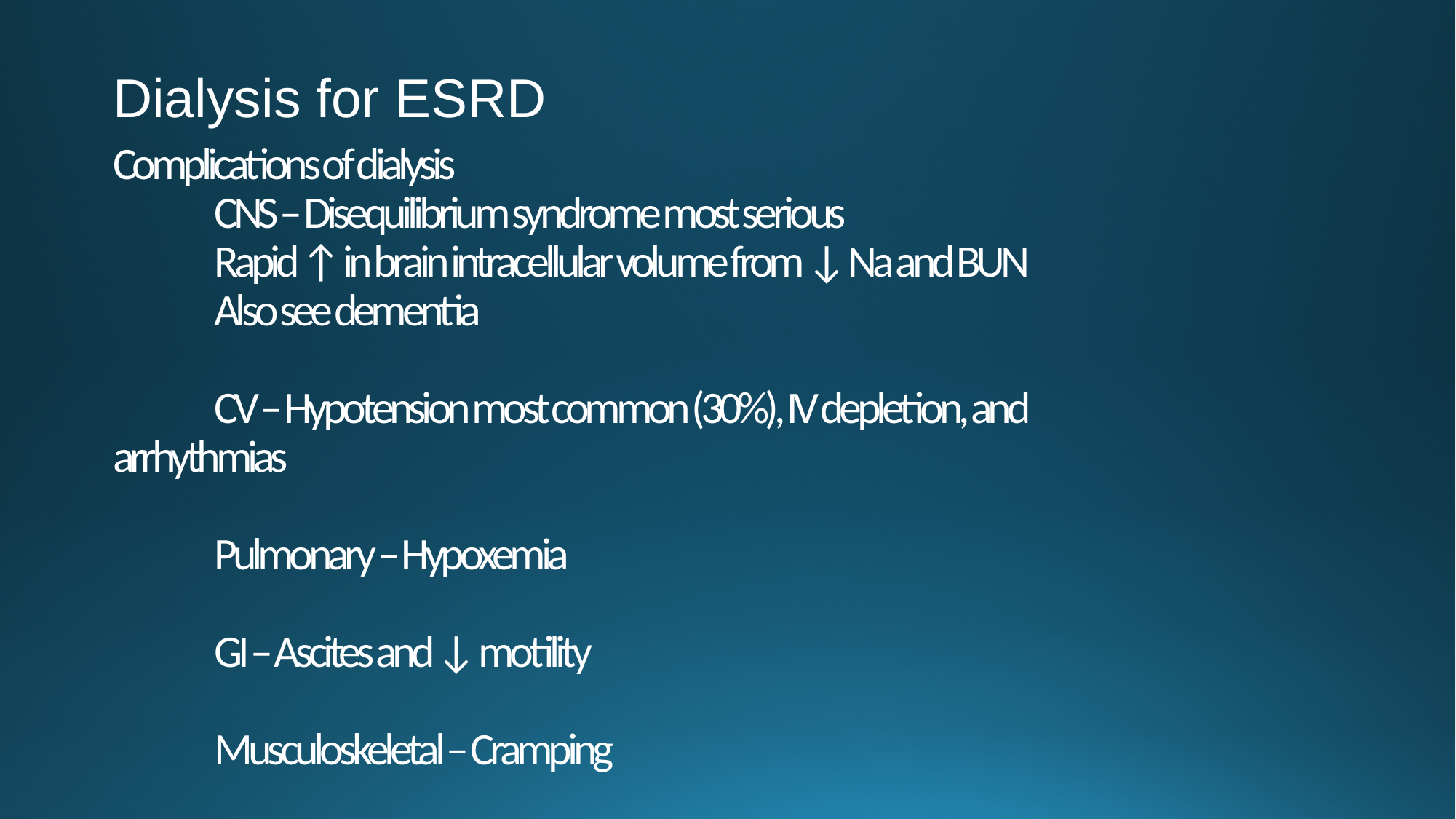

Dialysis for ESRD
# Complications of dialysis CNS – Disequilibrium syndrome most serious Rapid ↑ in brain intracellular volume from ↓ Na and BUN Also see dementia CV – Hypotension most common (30%), IV depletion, and arrhythmias Pulmonary – Hypoxemia GI – Ascites and ↓ motility Musculoskeletal – Cramping